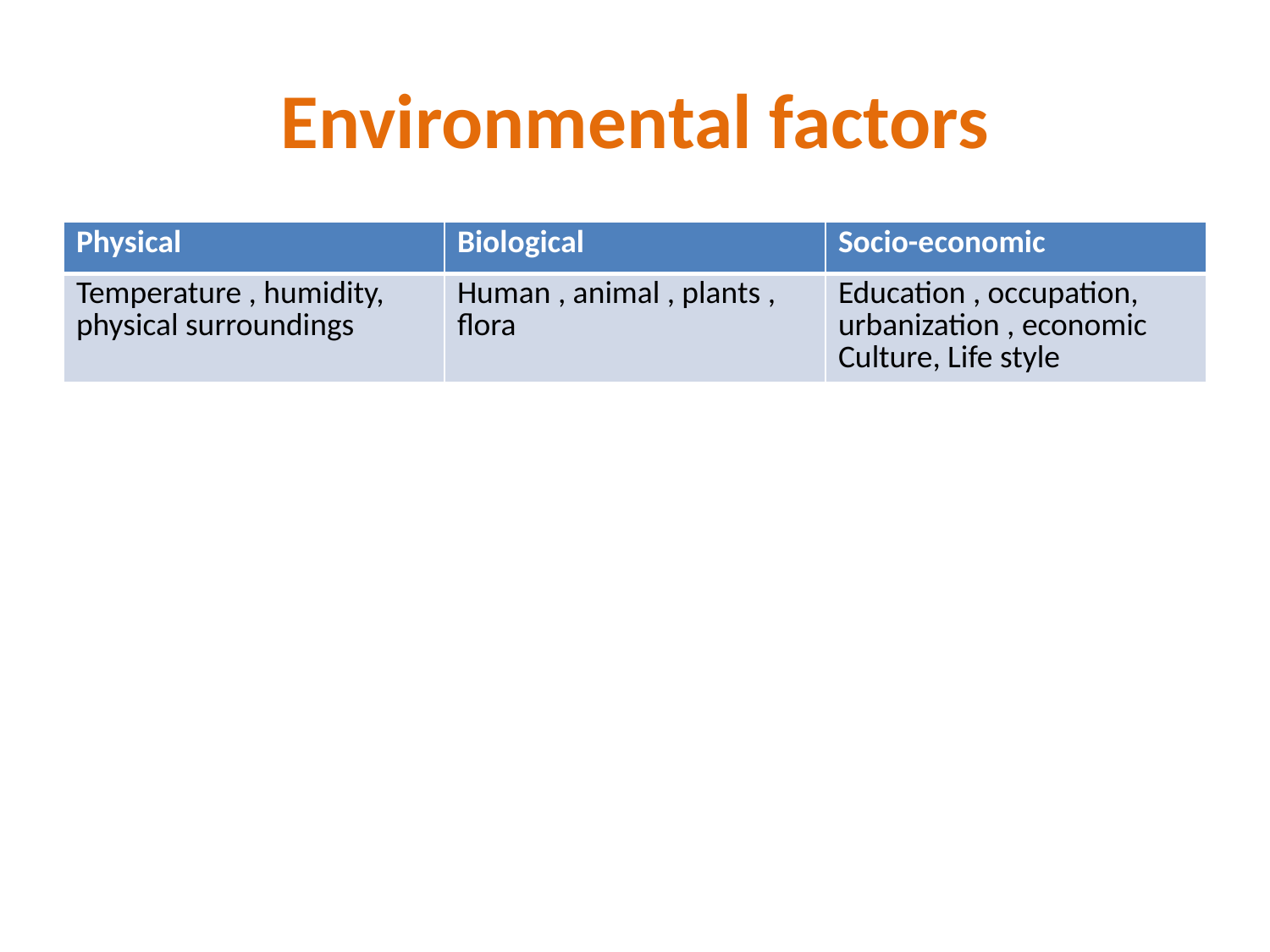

# Environmental factors
| Physical | Biological | Socio-economic |
| --- | --- | --- |
| Temperature , humidity, physical surroundings | Human , animal , plants , flora | Education , occupation, urbanization , economic Culture, Life style |